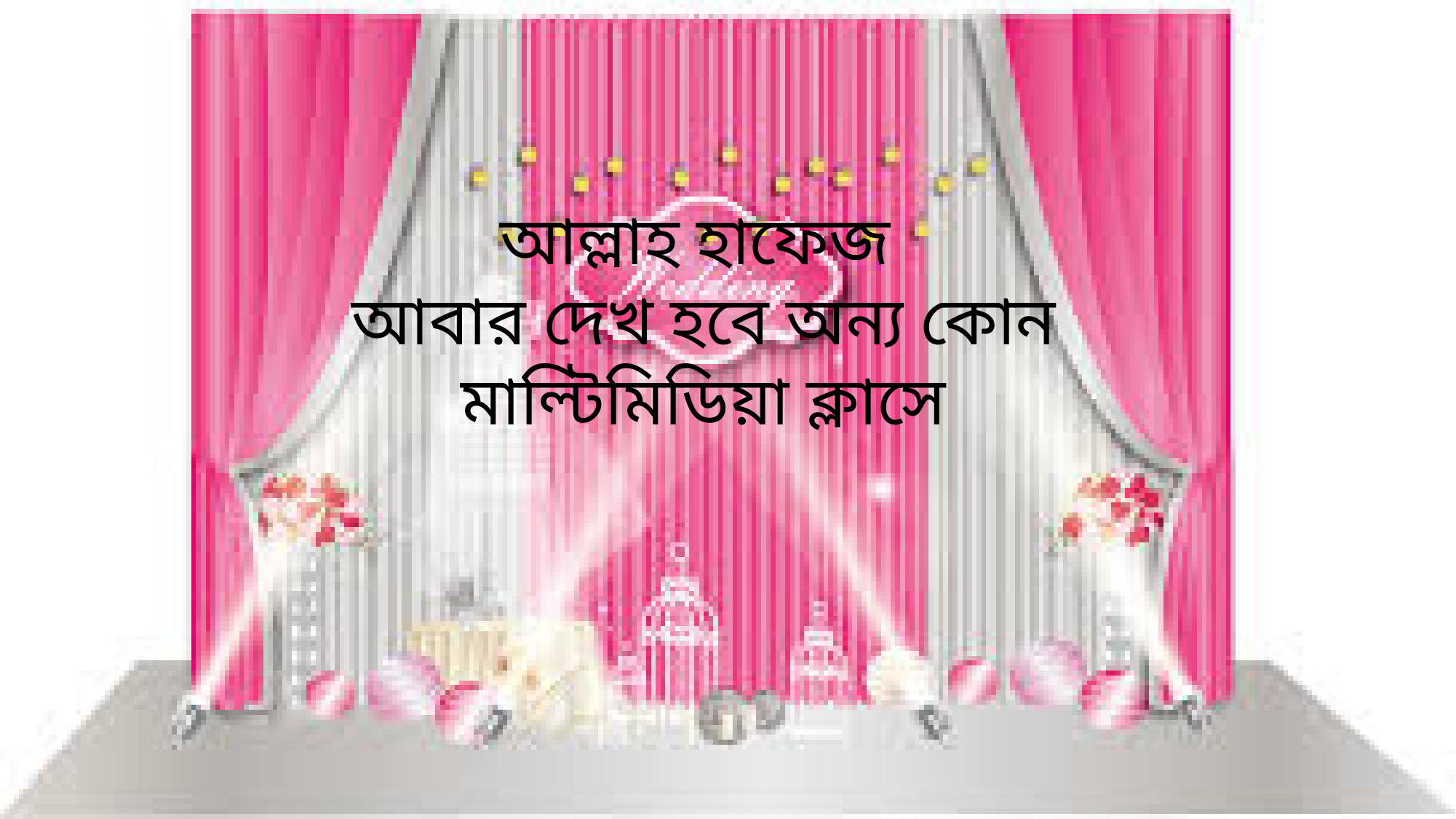

আল্লাহ হাফেজ
আবার দেখ হবে অন্য কোন মাল্টিমিডিয়া ক্লাসে